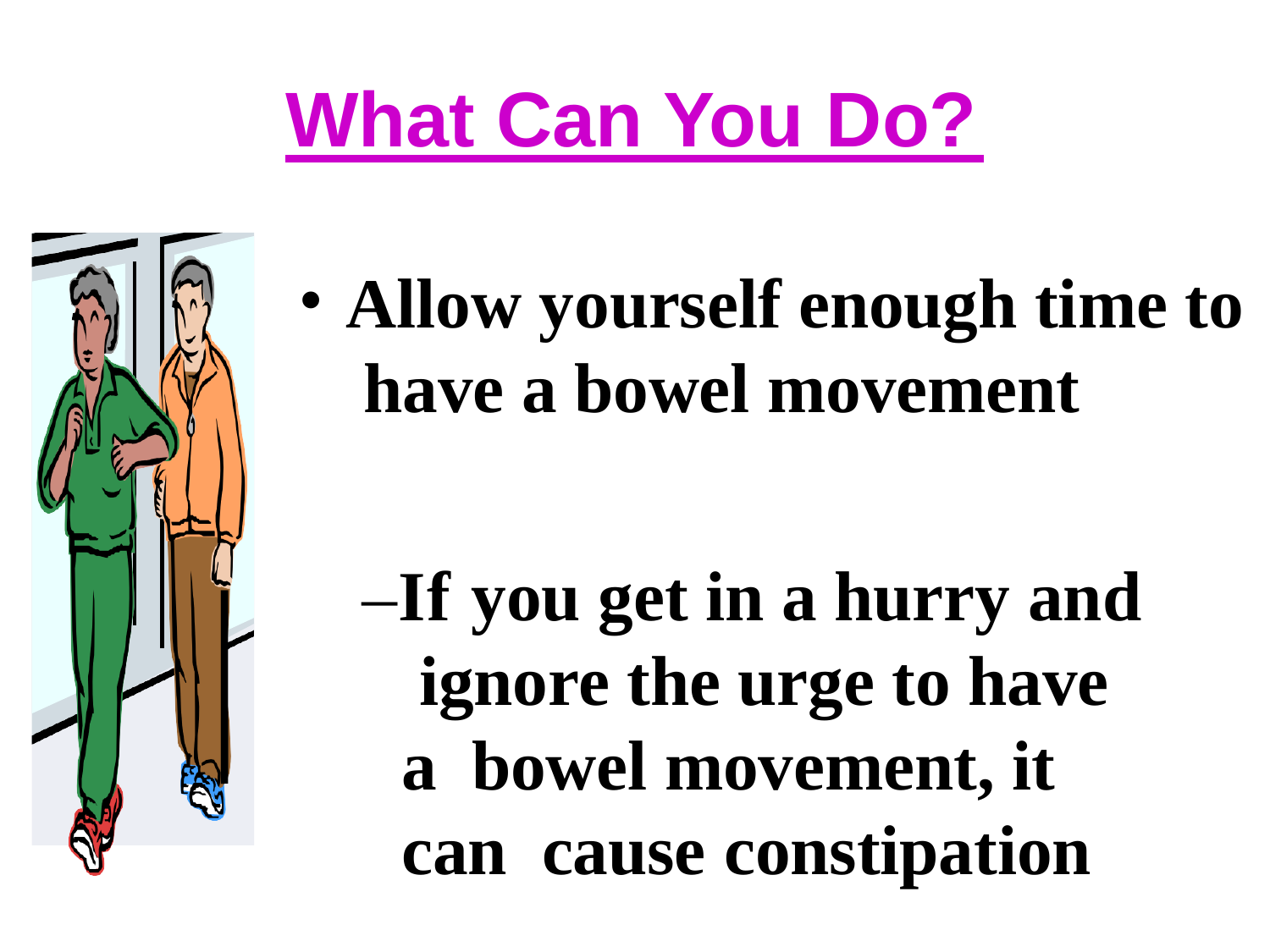

# What Can You Do?

Allow yourself enough time to  have a bowel movement

–If you get in a hurry and  ignore the urge to have a  bowel movement, it can  cause constipation